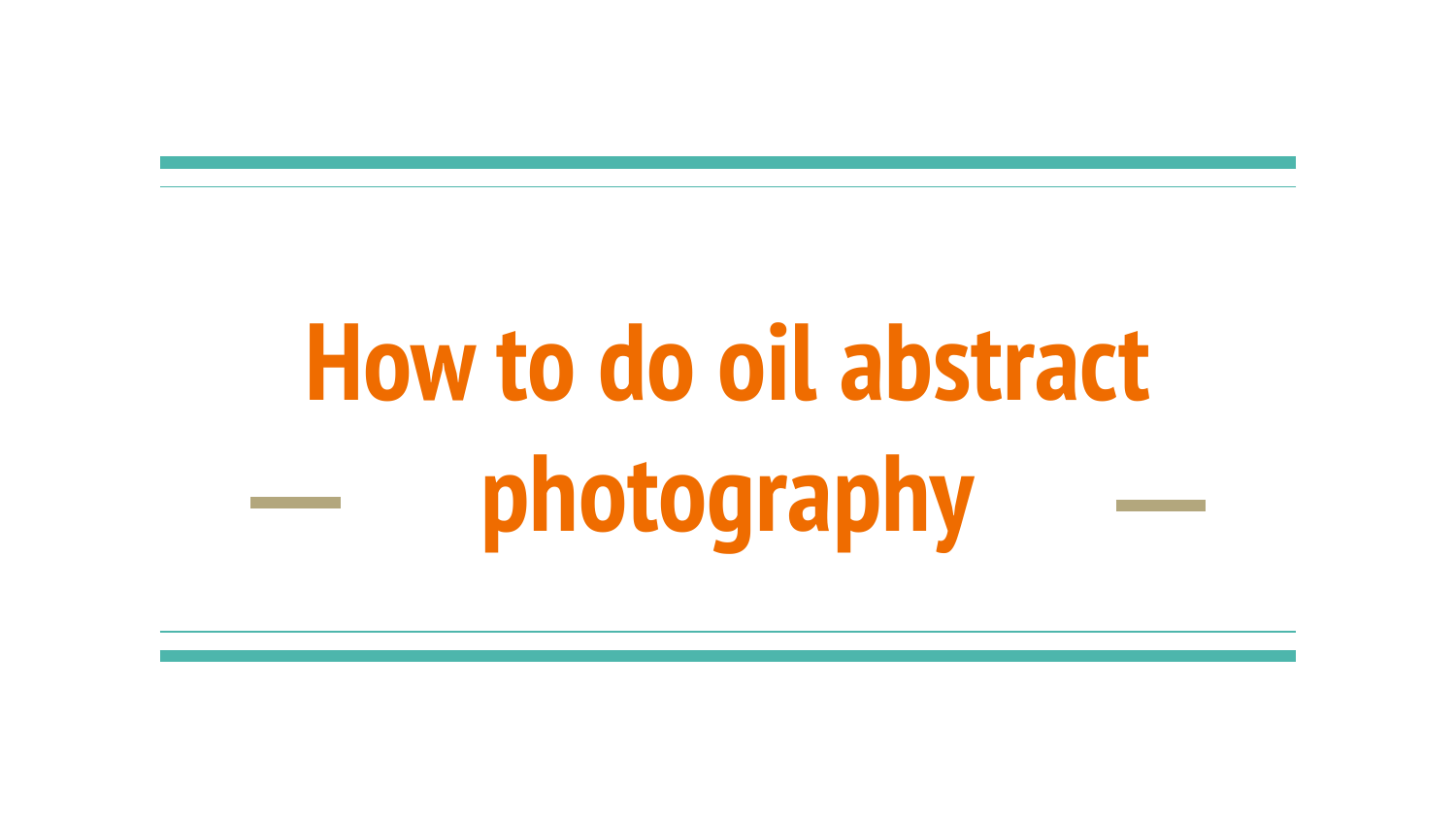

# How to do oil abstract photography